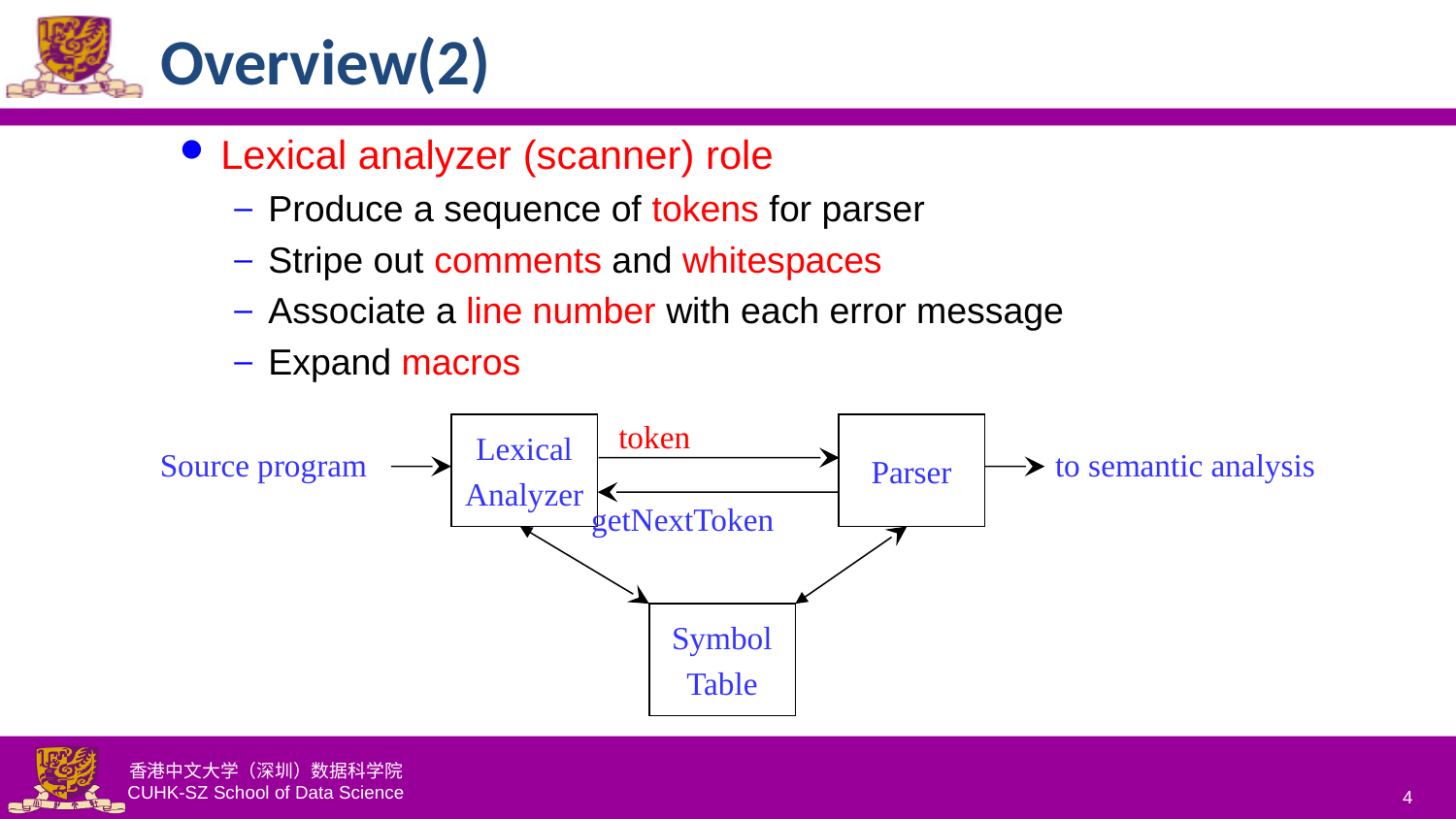

# Overview(2)
Lexical analyzer (scanner) role
Produce a sequence of tokens for parser
Stripe out comments and whitespaces
Associate a line number with each error message
Expand macros

token
Lexical
Analyzer
Parser
Source program
to semantic analysis

getNextToken

Symbol
Table
4